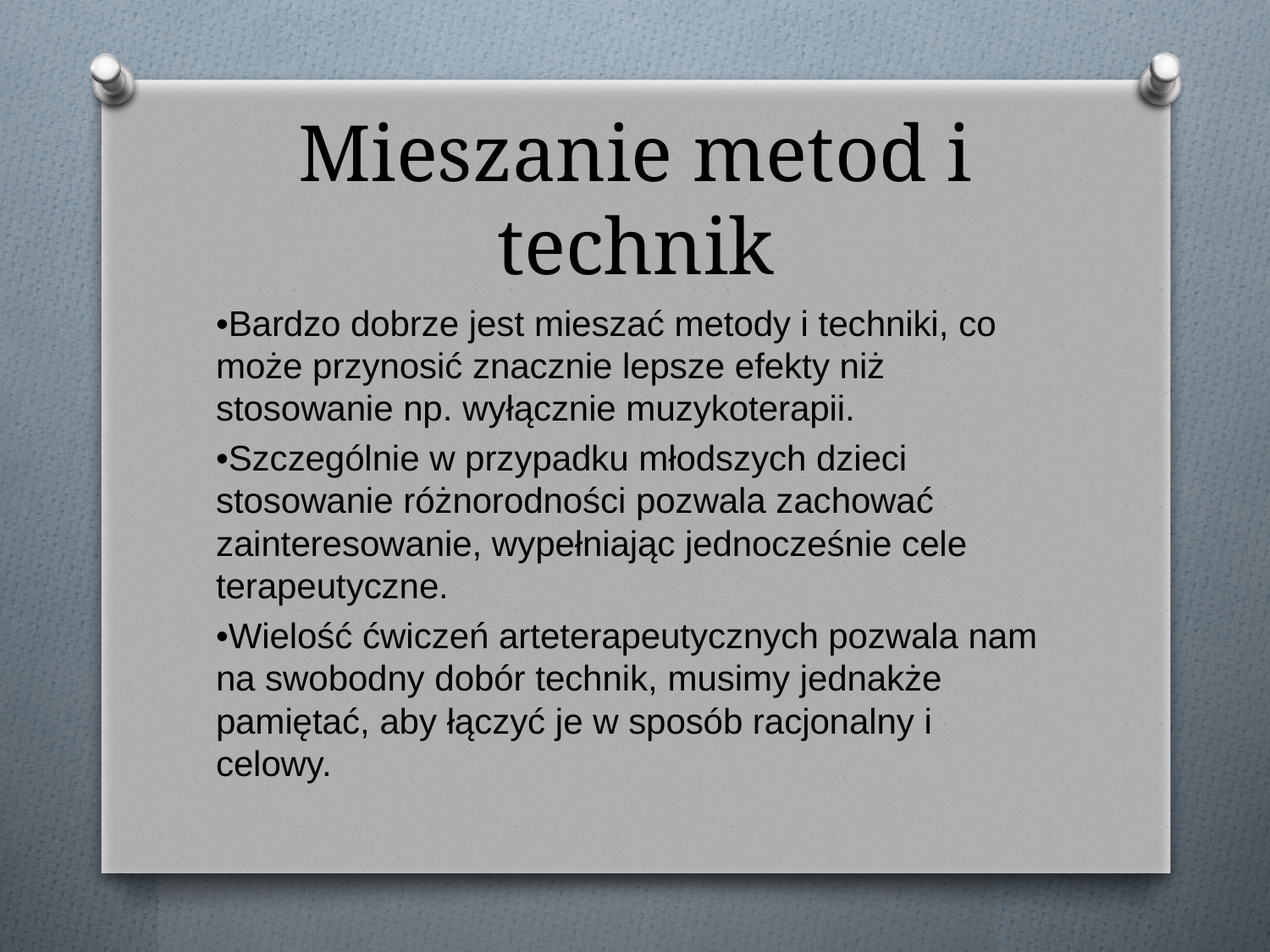

# Mieszanie metod i technik
•Bardzo dobrze jest mieszać metody i techniki, co może przynosić znacznie lepsze efekty niż stosowanie np. wyłącznie muzykoterapii.
•Szczególnie w przypadku młodszych dzieci stosowanie różnorodności pozwala zachować zainteresowanie, wypełniając jednocześnie cele terapeutyczne.
•Wielość ćwiczeń arteterapeutycznych pozwala nam na swobodny dobór technik, musimy jednakże pamiętać, aby łączyć je w sposób racjonalny i celowy.